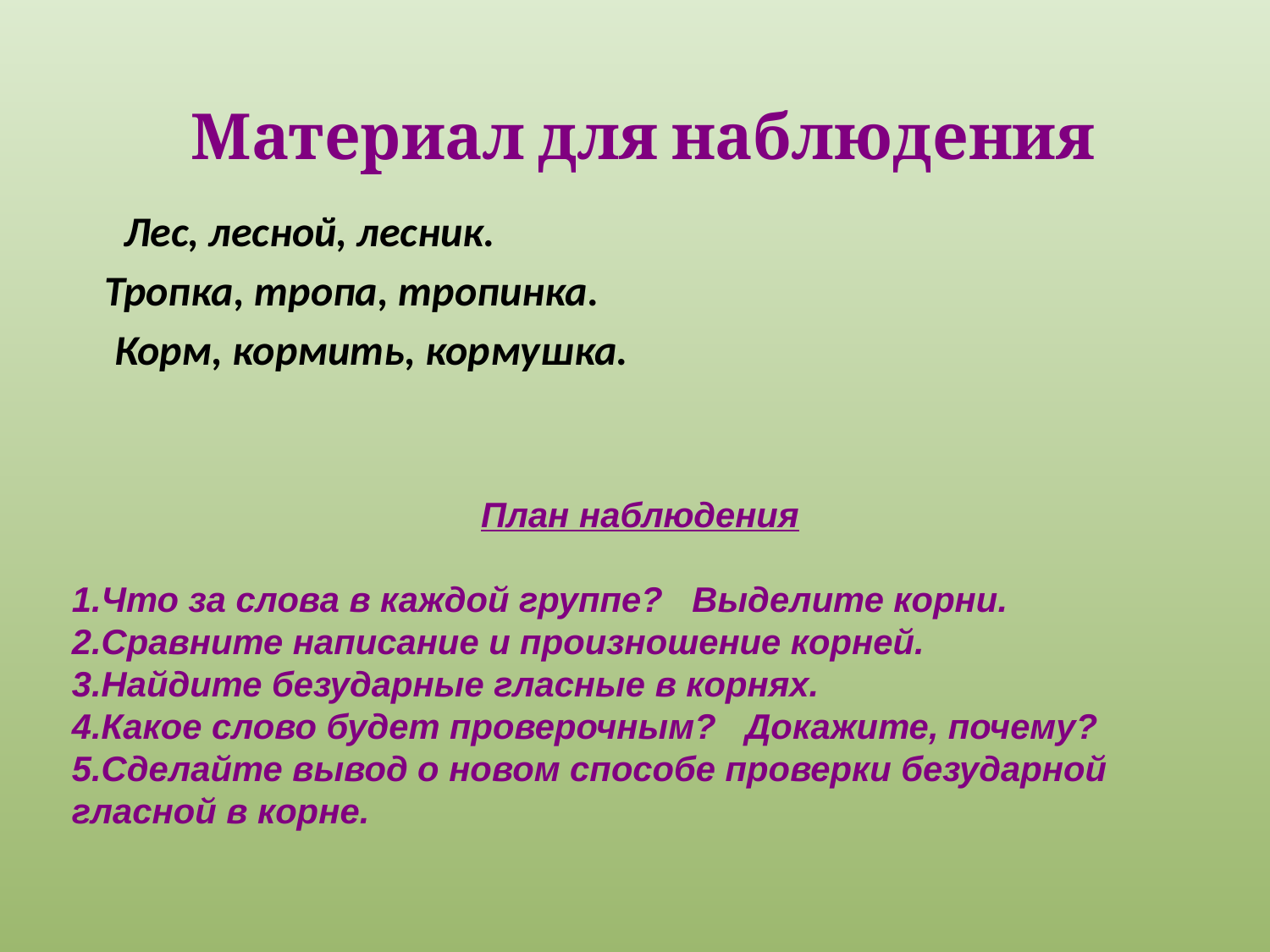

# Материал для наблюдения
     Лес, лесной, лесник.
   Тропка, тропа, тропинка.
    Корм, кормить, кормушка.

План наблюдения

1.Что за слова в каждой группе?   Выделите корни.
2.Сравните написание и произношение корней.
3.Найдите безударные гласные в корнях.
4.Какое слово будет проверочным?   Докажите, почему?
5.Сделайте вывод о новом способе проверки безударной гласной в корне.